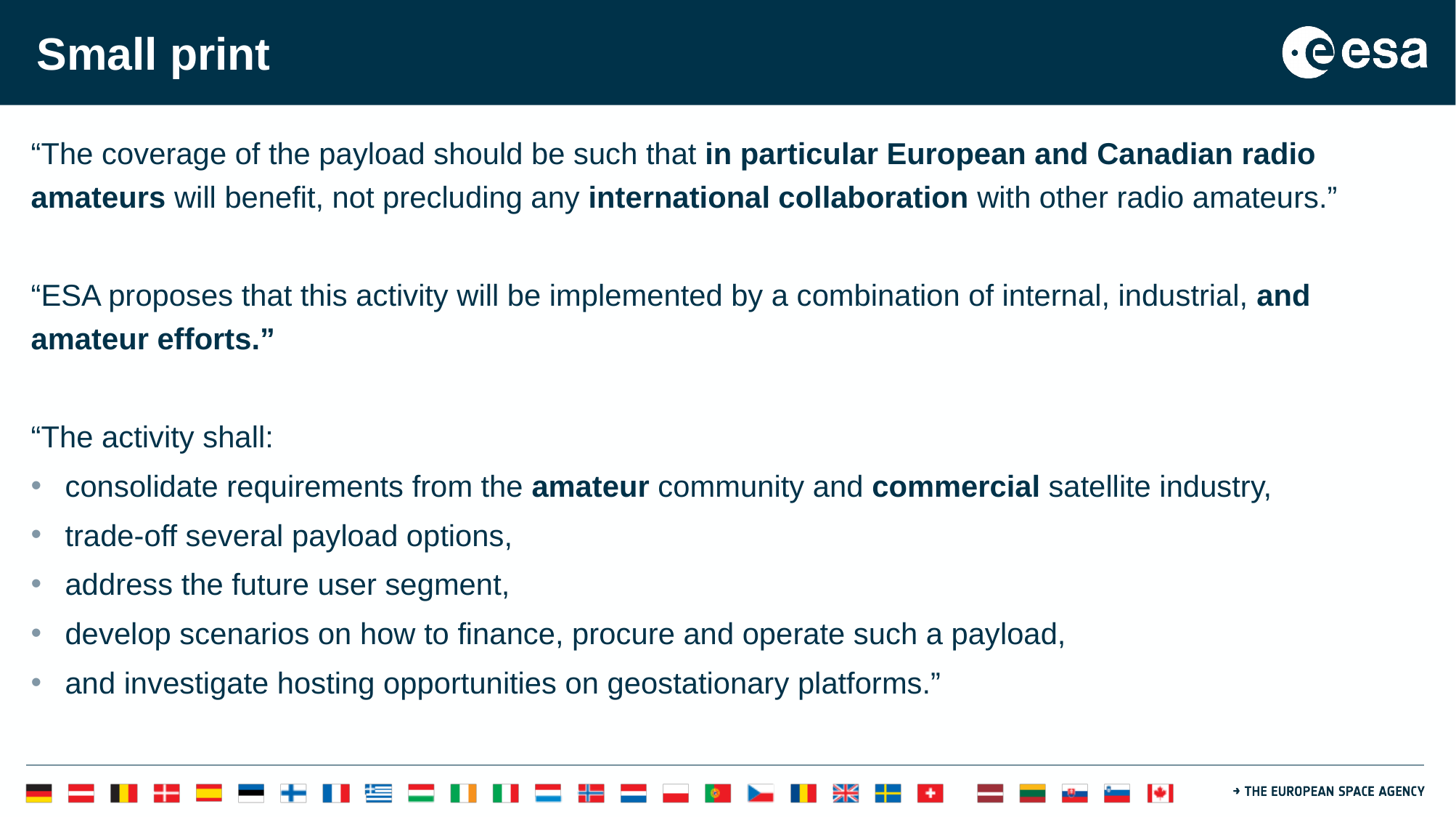

# Small print
“The coverage of the payload should be such that in particular European and Canadian radio amateurs will benefit, not precluding any international collaboration with other radio amateurs.”

“ESA proposes that this activity will be implemented by a combination of internal, industrial, and amateur efforts.”

“The activity shall:
consolidate requirements from the amateur community and commercial satellite industry,
trade-off several payload options,
address the future user segment,
develop scenarios on how to finance, procure and operate such a payload,
and investigate hosting opportunities on geostationary platforms.”